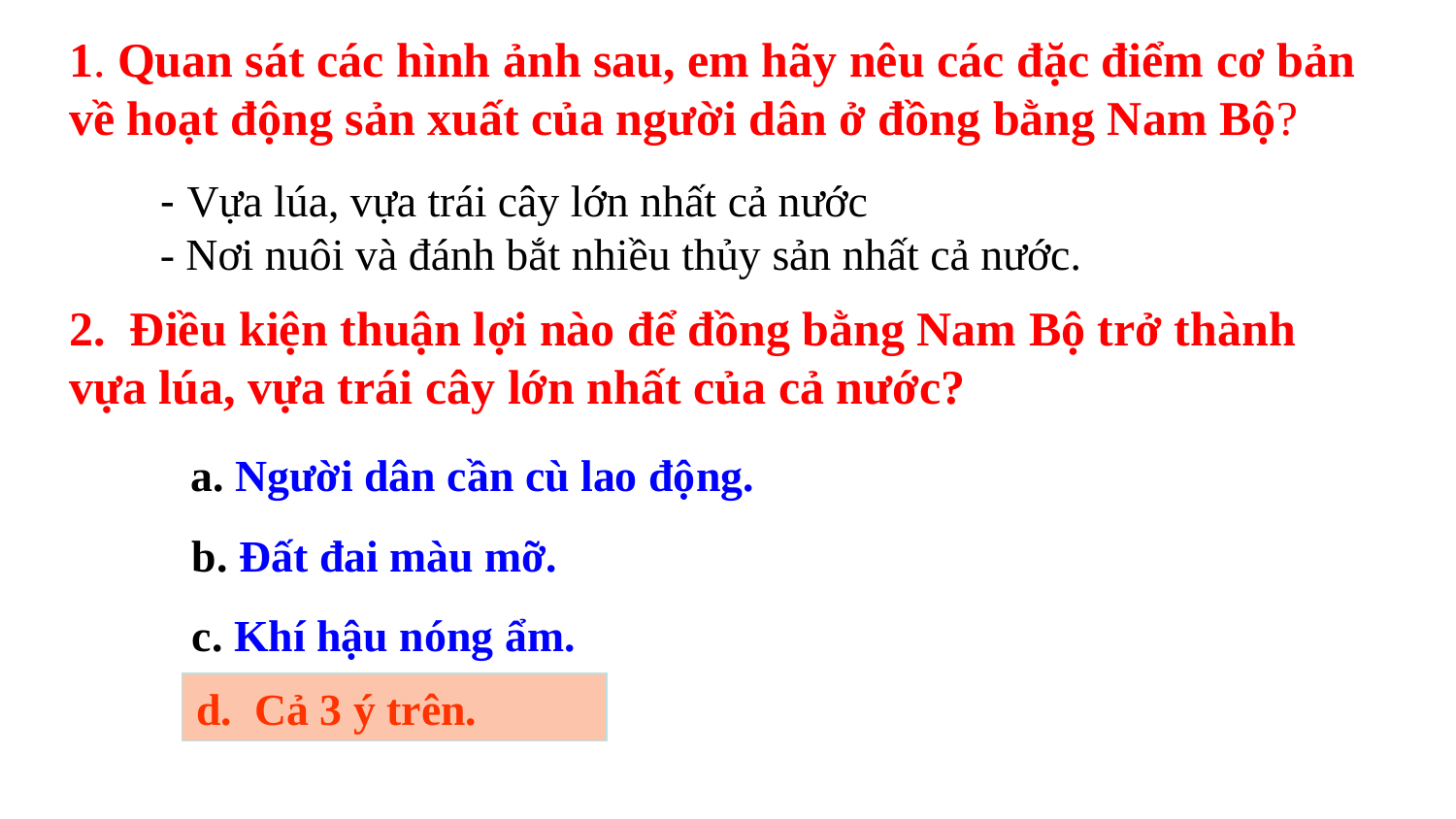

1. Quan sát các hình ảnh sau, em hãy nêu các đặc điểm cơ bản về hoạt động sản xuất của người dân ở đồng bằng Nam Bộ?
- Vựa lúa, vựa trái cây lớn nhất cả nước
- Nơi nuôi và đánh bắt nhiều thủy sản nhất cả nước.
2.  Điều kiện thuận lợi nào để đồng bằng Nam Bộ trở thành vựa lúa, vựa trái cây lớn nhất của cả nước?
          a. Người dân cần cù lao động.
           b. Đất đai màu mỡ.
           c. Khí hậu nóng ẩm.
           d.  Cả 3 ý trên.

d.  Cả 3 ý trên.